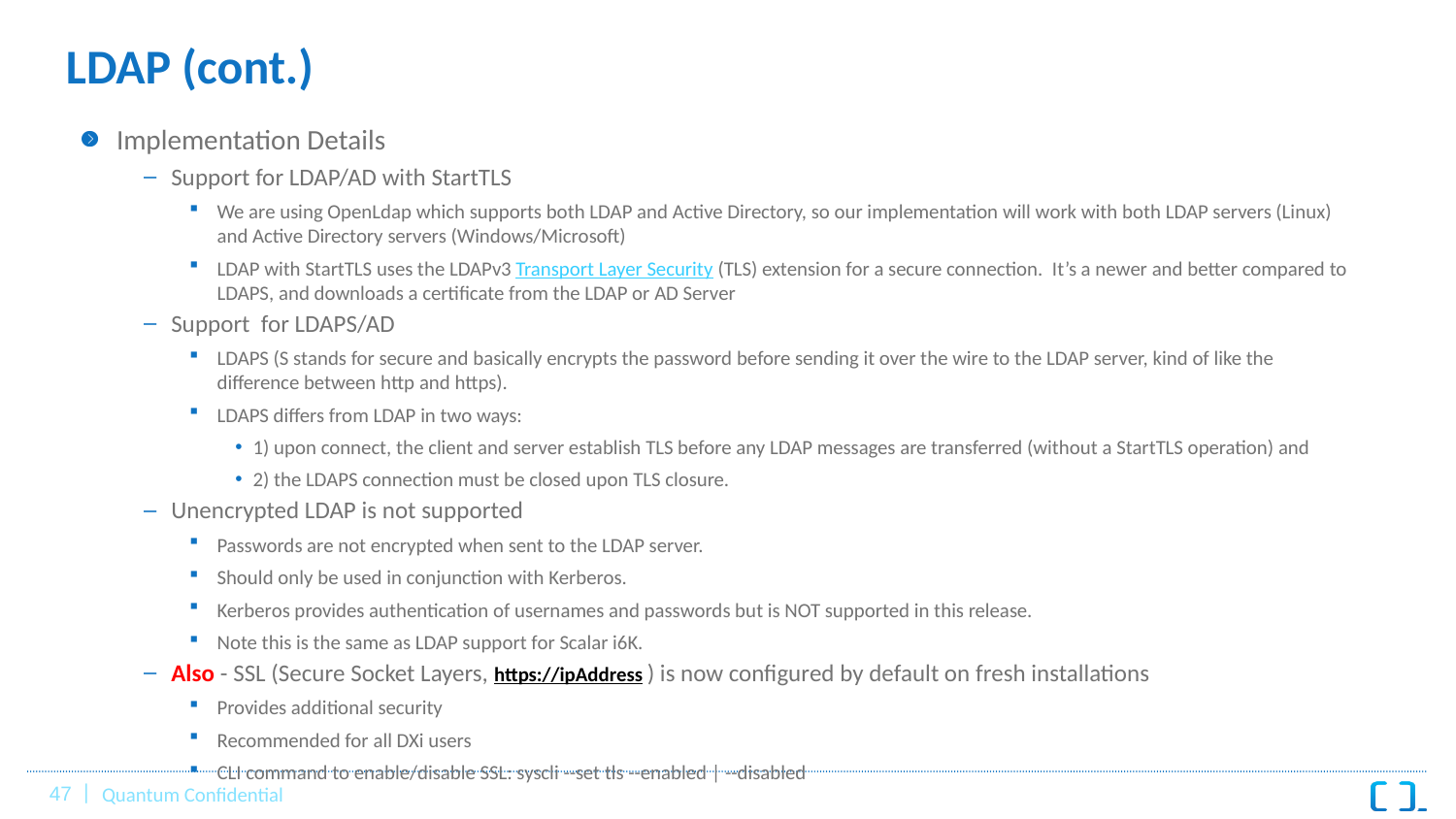

# LDAP (cont.)
Implementation Details
Support for LDAP/AD with StartTLS
We are using OpenLdap which supports both LDAP and Active Directory, so our implementation will work with both LDAP servers (Linux) and Active Directory servers (Windows/Microsoft)
LDAP with StartTLS uses the LDAPv3 Transport Layer Security (TLS) extension for a secure connection.  It’s a newer and better compared to LDAPS, and downloads a certificate from the LDAP or AD Server
Support  for LDAPS/AD
LDAPS (S stands for secure and basically encrypts the password before sending it over the wire to the LDAP server, kind of like the difference between http and https).
LDAPS differs from LDAP in two ways:
1) upon connect, the client and server establish TLS before any LDAP messages are transferred (without a StartTLS operation) and
2) the LDAPS connection must be closed upon TLS closure.
Unencrypted LDAP is not supported
Passwords are not encrypted when sent to the LDAP server.
Should only be used in conjunction with Kerberos.
Kerberos provides authentication of usernames and passwords but is NOT supported in this release.
Note this is the same as LDAP support for Scalar i6K.
Also - SSL (Secure Socket Layers, https://ipAddress ) is now configured by default on fresh installations
Provides additional security
Recommended for all DXi users
CLI command to enable/disable SSL: syscli --set tls --enabled | --disabled